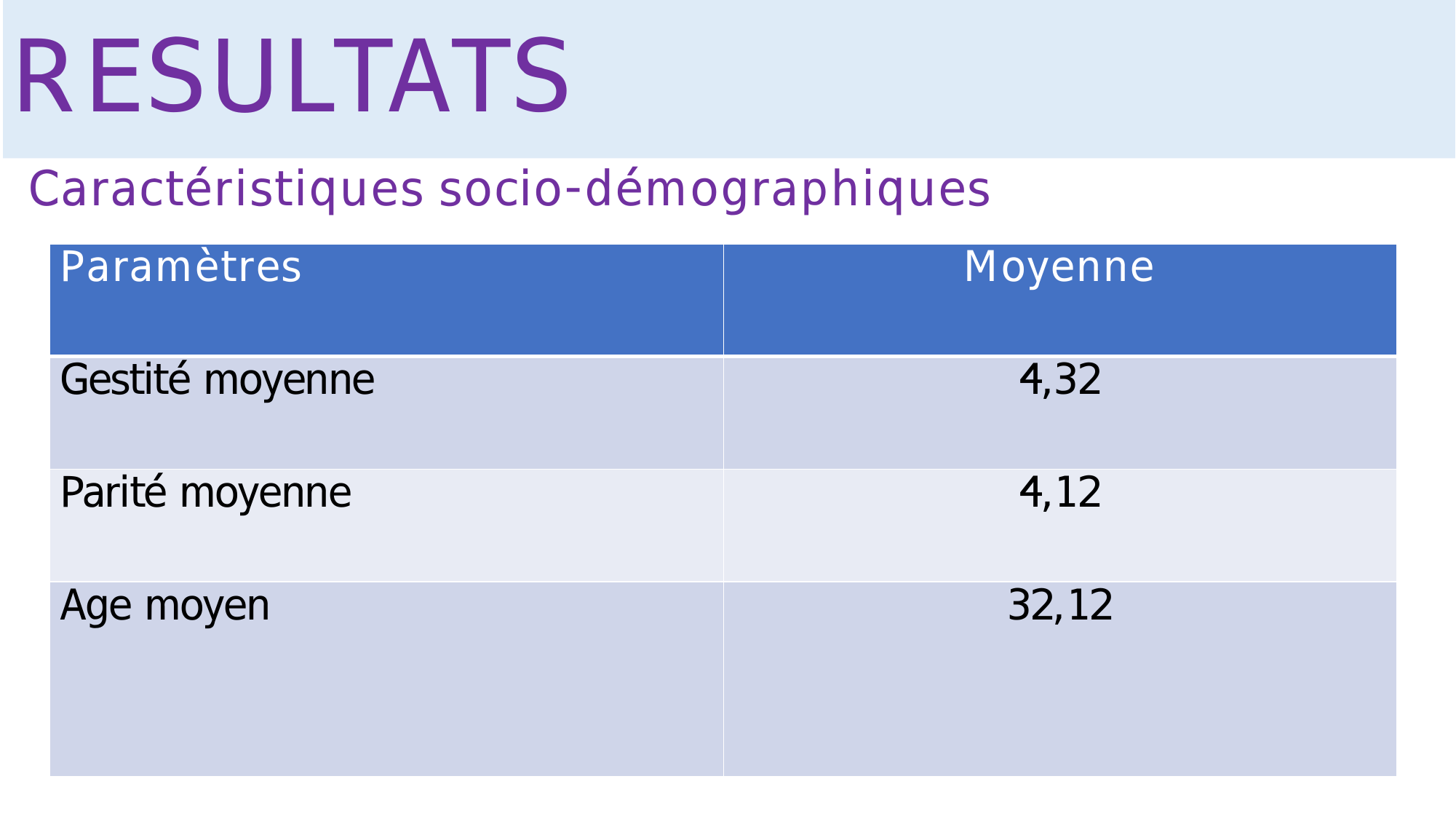

# RESULTATS
Caractéristiques socio-démographiques

| Paramètres | Moyenne |
| --- | --- |
| Gestité moyenne | 4,32 |
| Parité moyenne | 4,12 |
| Age moyen | 32,12 |